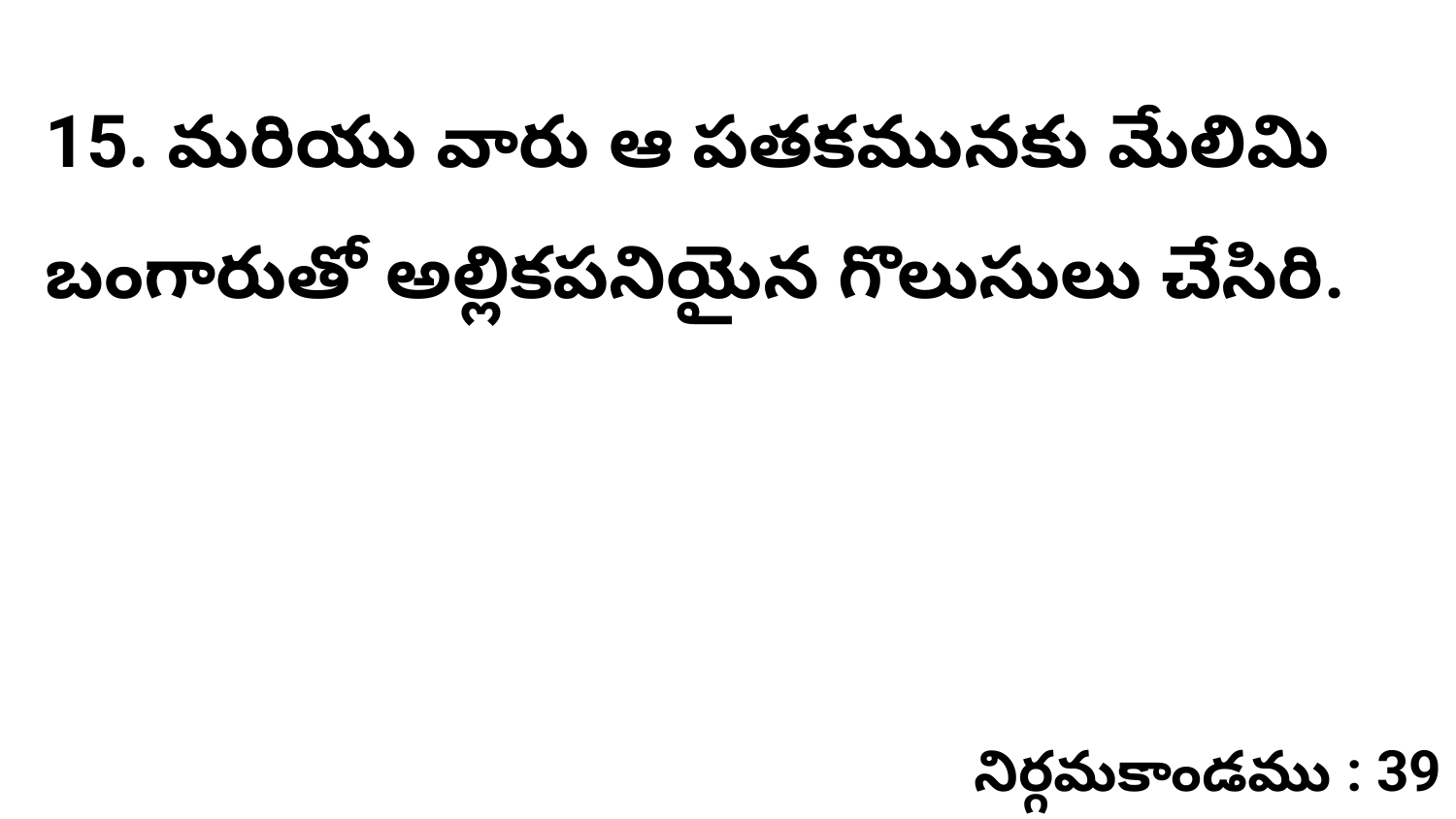

15. మరియు వారు ఆ పతకమునకు మేలిమి బంగారుతో అల్లికపనియైన గొలుసులు చేసిరి.
నిర్గమకాండము : 39